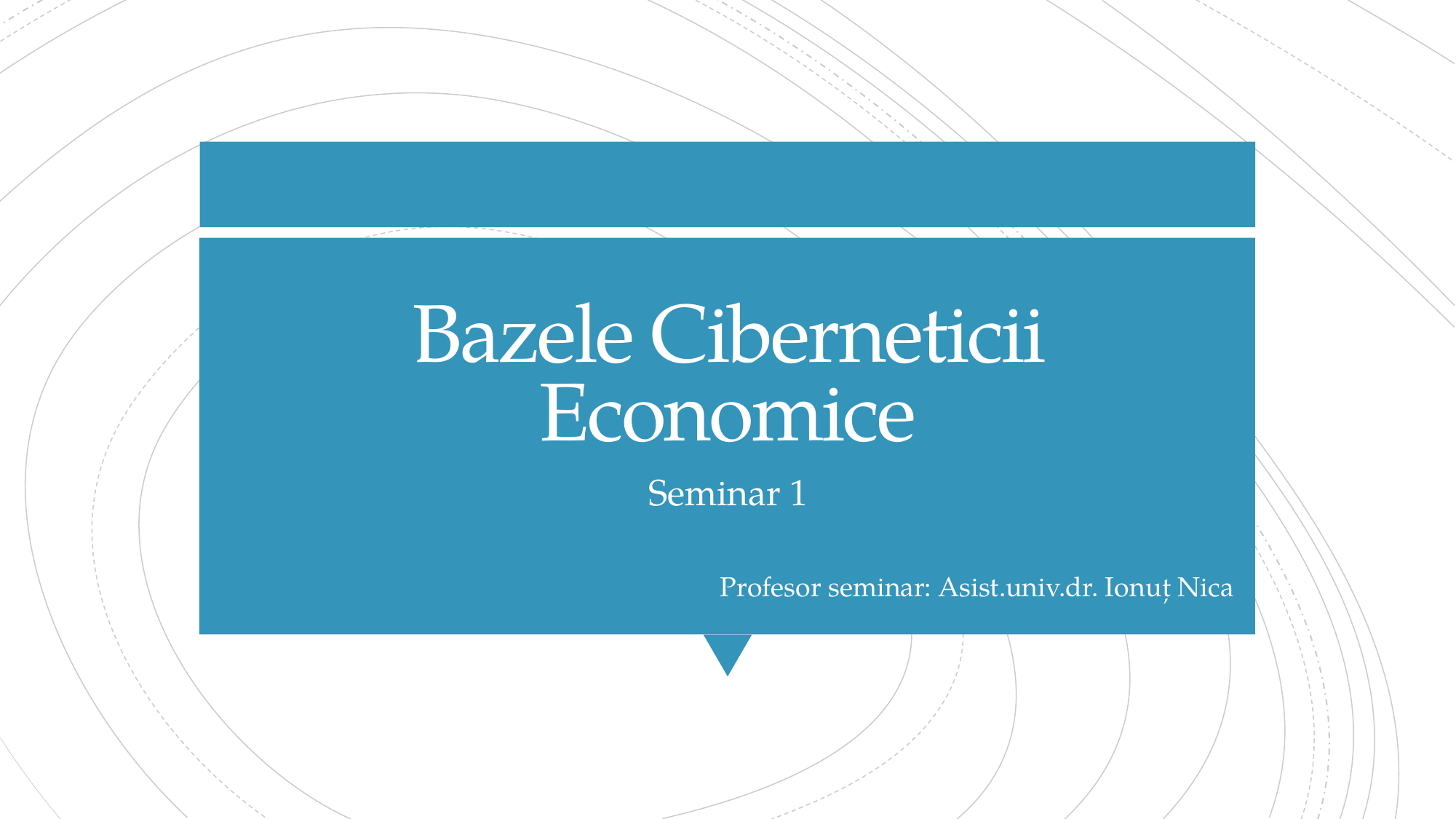

# Bazele Ciberneticii Economice
Seminar 1
Profesor seminar: Asist.univ.dr. Ionuț Nica